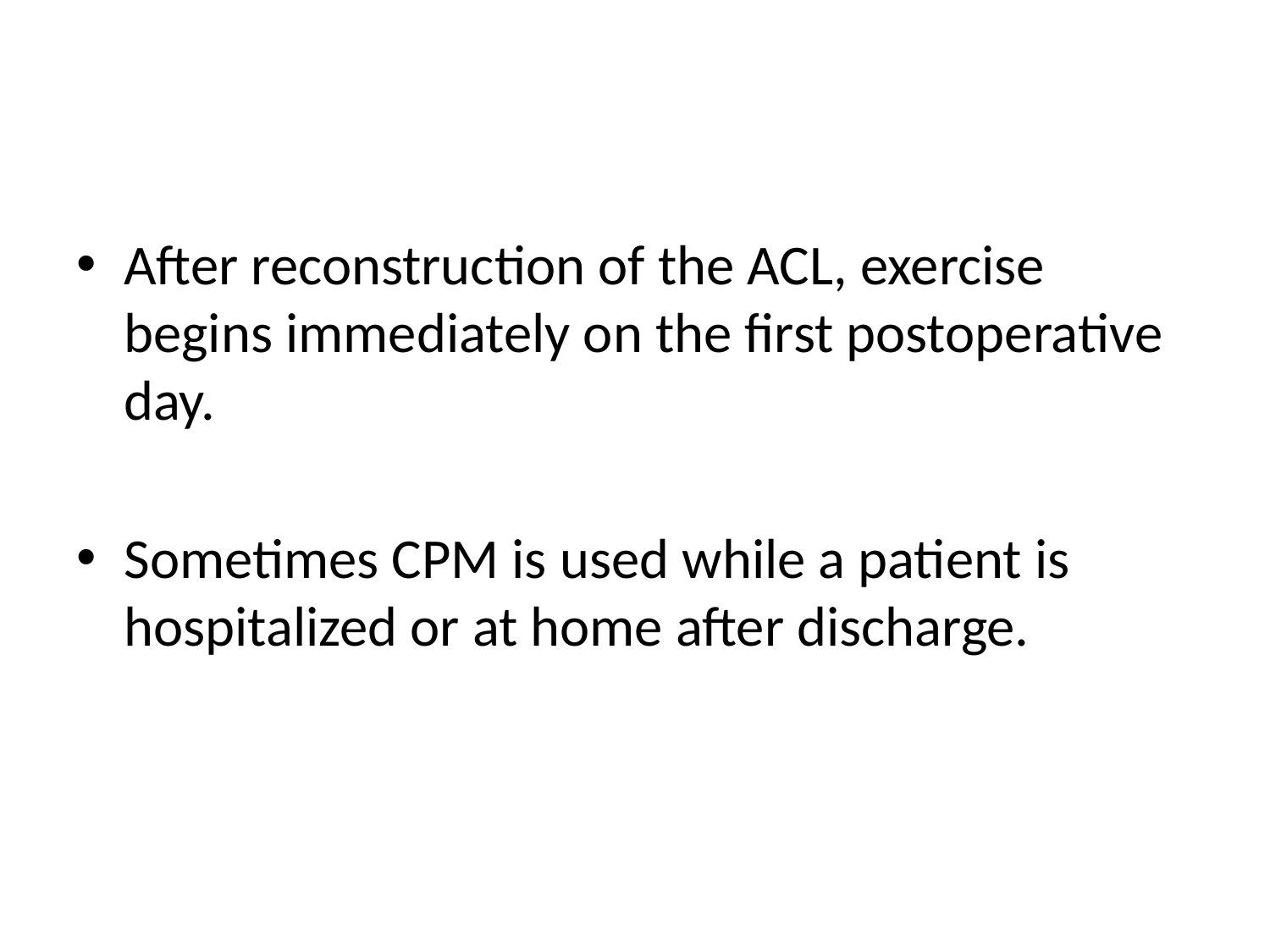

#
After reconstruction of the ACL, exercise begins immediately on the first postoperative day.

Sometimes CPM is used while a patient is hospitalized or at home after discharge.